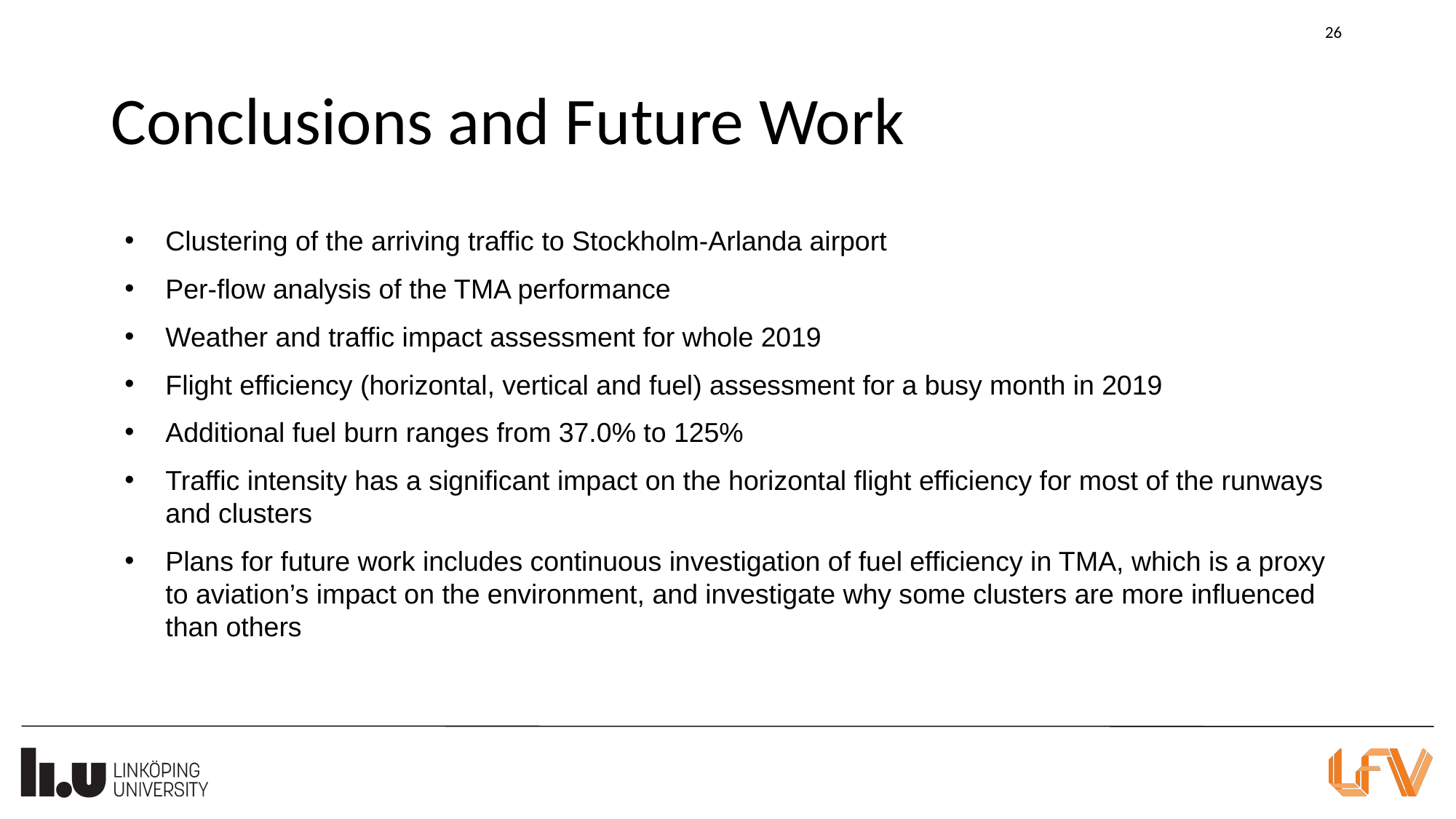

26
# Conclusions and Future Work
Clustering of the arriving traffic to Stockholm-Arlanda airport
Per-flow analysis of the TMA performance
Weather and traffic impact assessment for whole 2019
Flight efficiency (horizontal, vertical and fuel) assessment for a busy month in 2019
Additional fuel burn ranges from 37.0% to 125%
Traffic intensity has a significant impact on the horizontal flight efficiency for most of the runways and clusters
Plans for future work includes continuous investigation of fuel efficiency in TMA, which is a proxy to aviation’s impact on the environment, and investigate why some clusters are more influenced than others